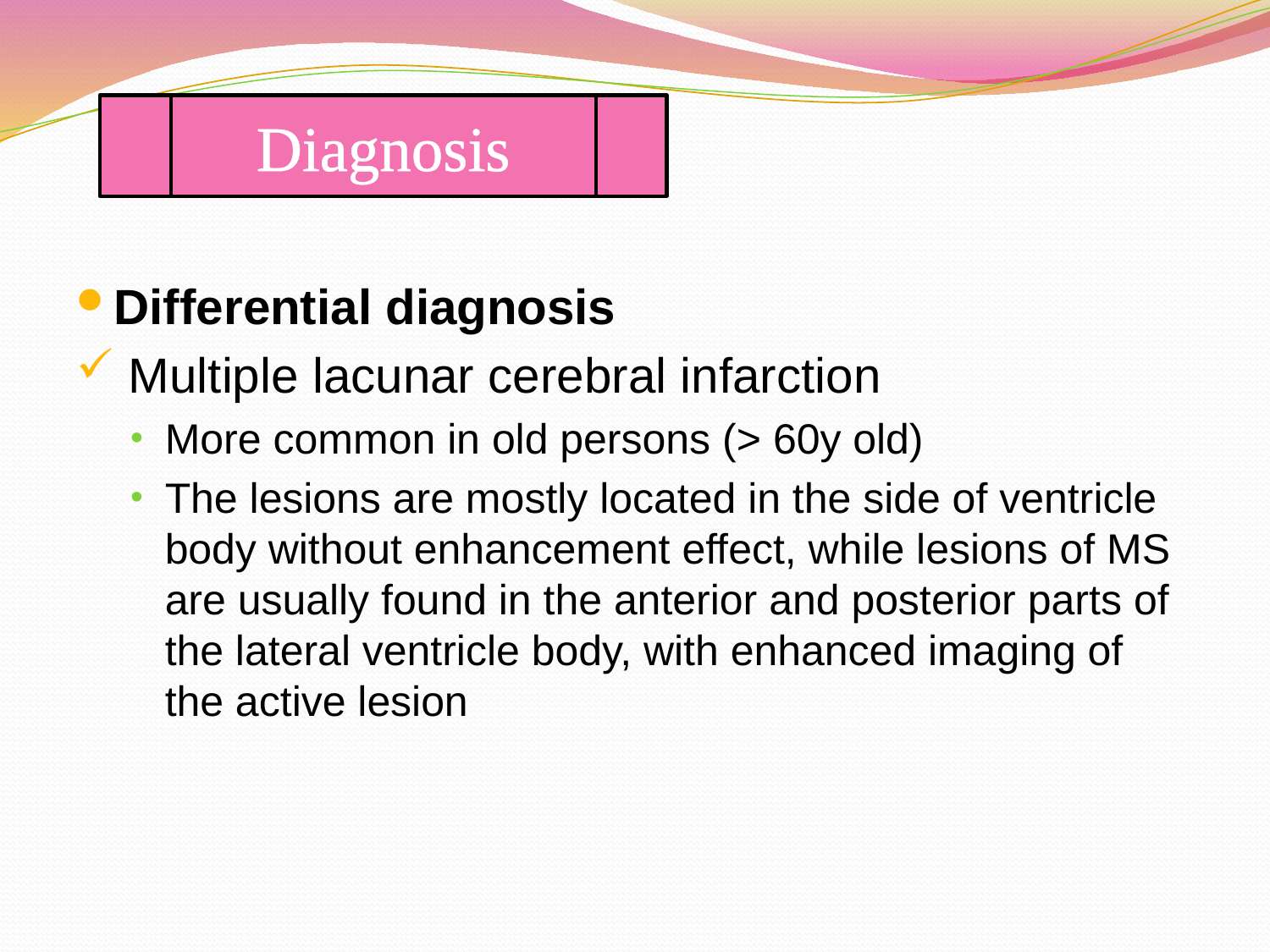

Diagnosis
Differential diagnosis
 Multiple lacunar cerebral infarction
More common in old persons (> 60y old)
The lesions are mostly located in the side of ventricle body without enhancement effect, while lesions of MS are usually found in the anterior and posterior parts of the lateral ventricle body, with enhanced imaging of the active lesion